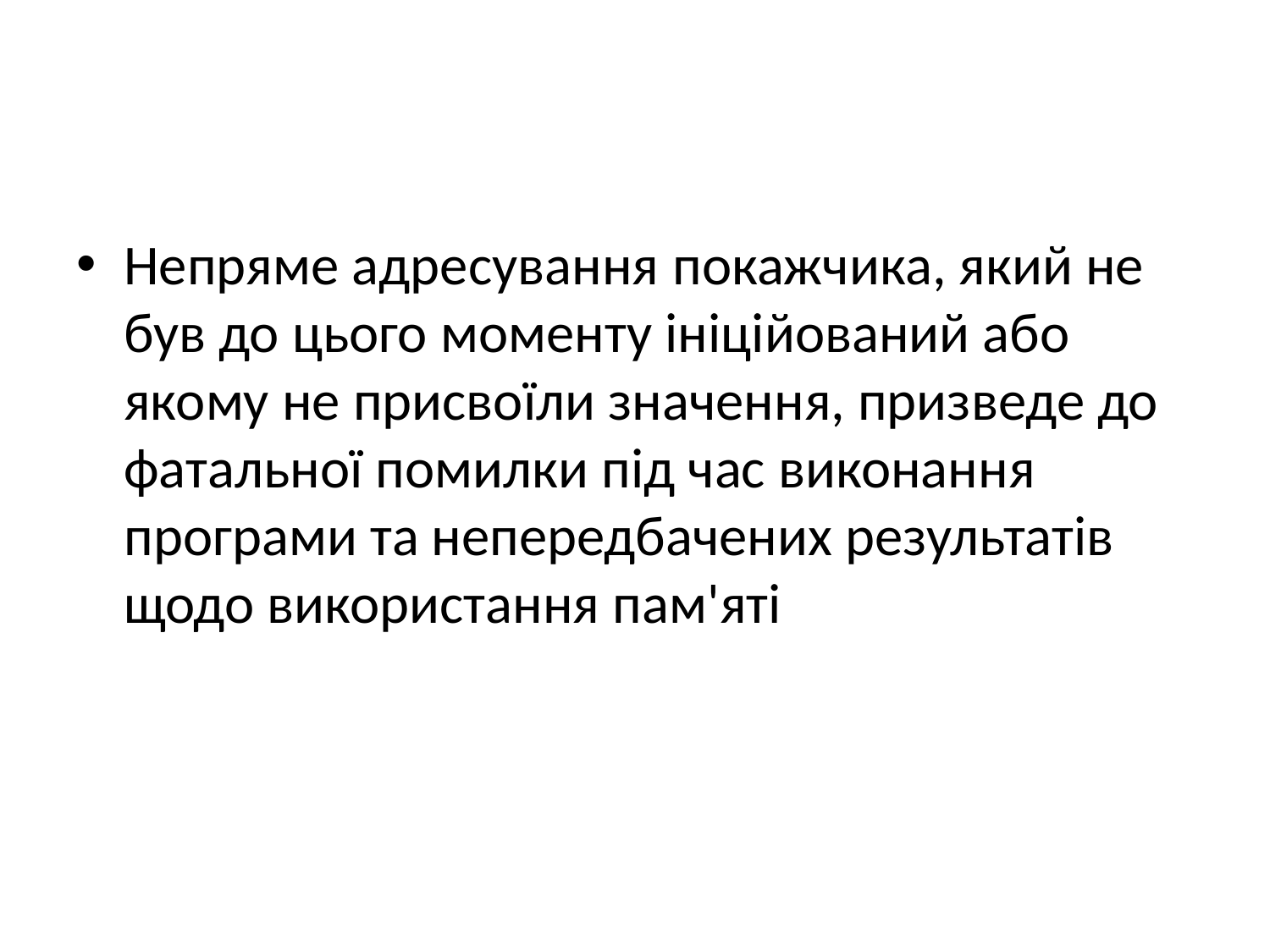

#
Непряме адресування покажчика, який не був до цього моменту ініційований або якому не присвоїли значення, призведе до фатальної помилки під час виконання програми та непередбачених результатів щодо використання пам'яті